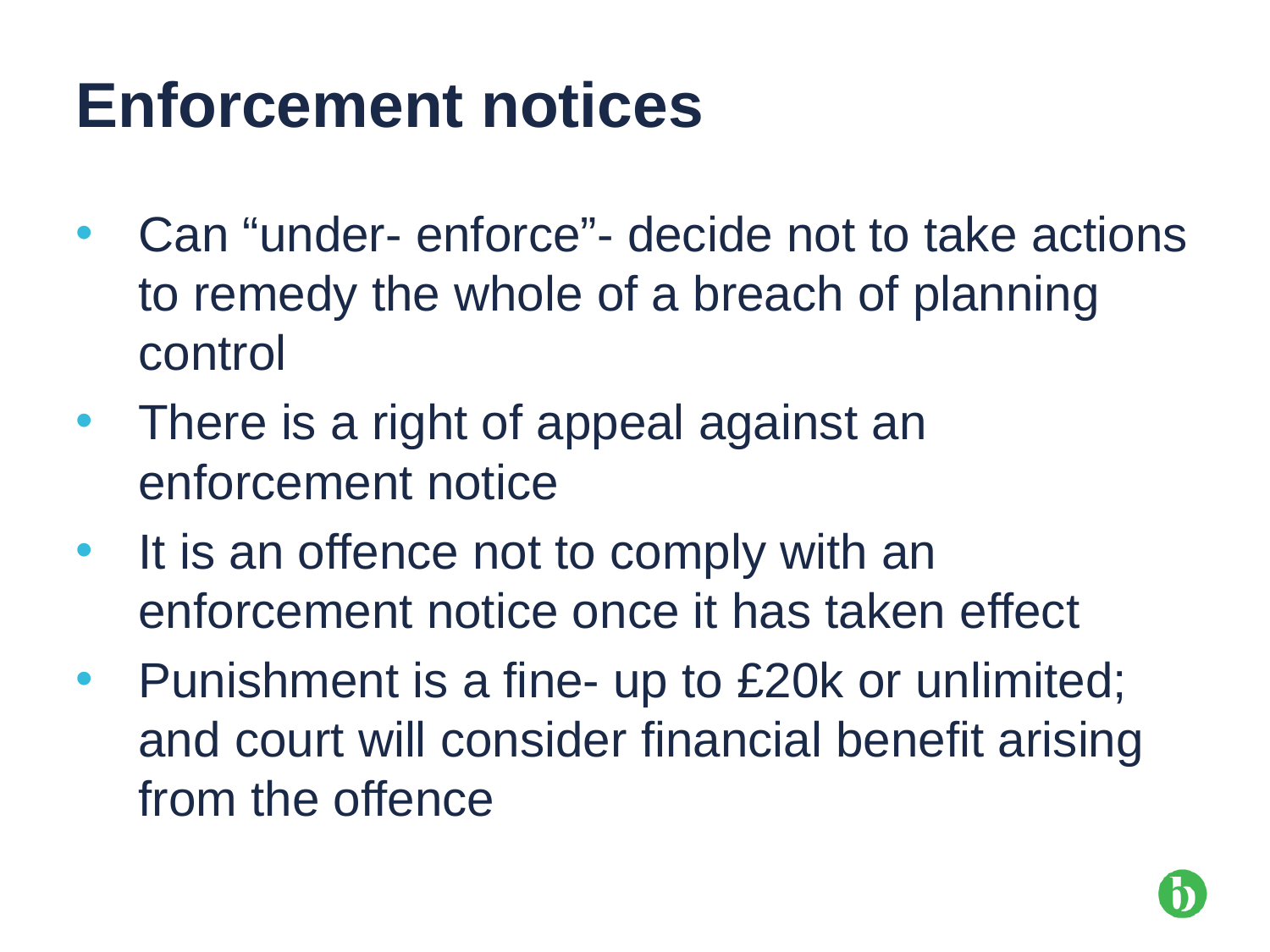

# Enforcement notices
Can “under- enforce”- decide not to take actions to remedy the whole of a breach of planning control
There is a right of appeal against an enforcement notice
It is an offence not to comply with an enforcement notice once it has taken effect
Punishment is a fine- up to £20k or unlimited; and court will consider financial benefit arising from the offence